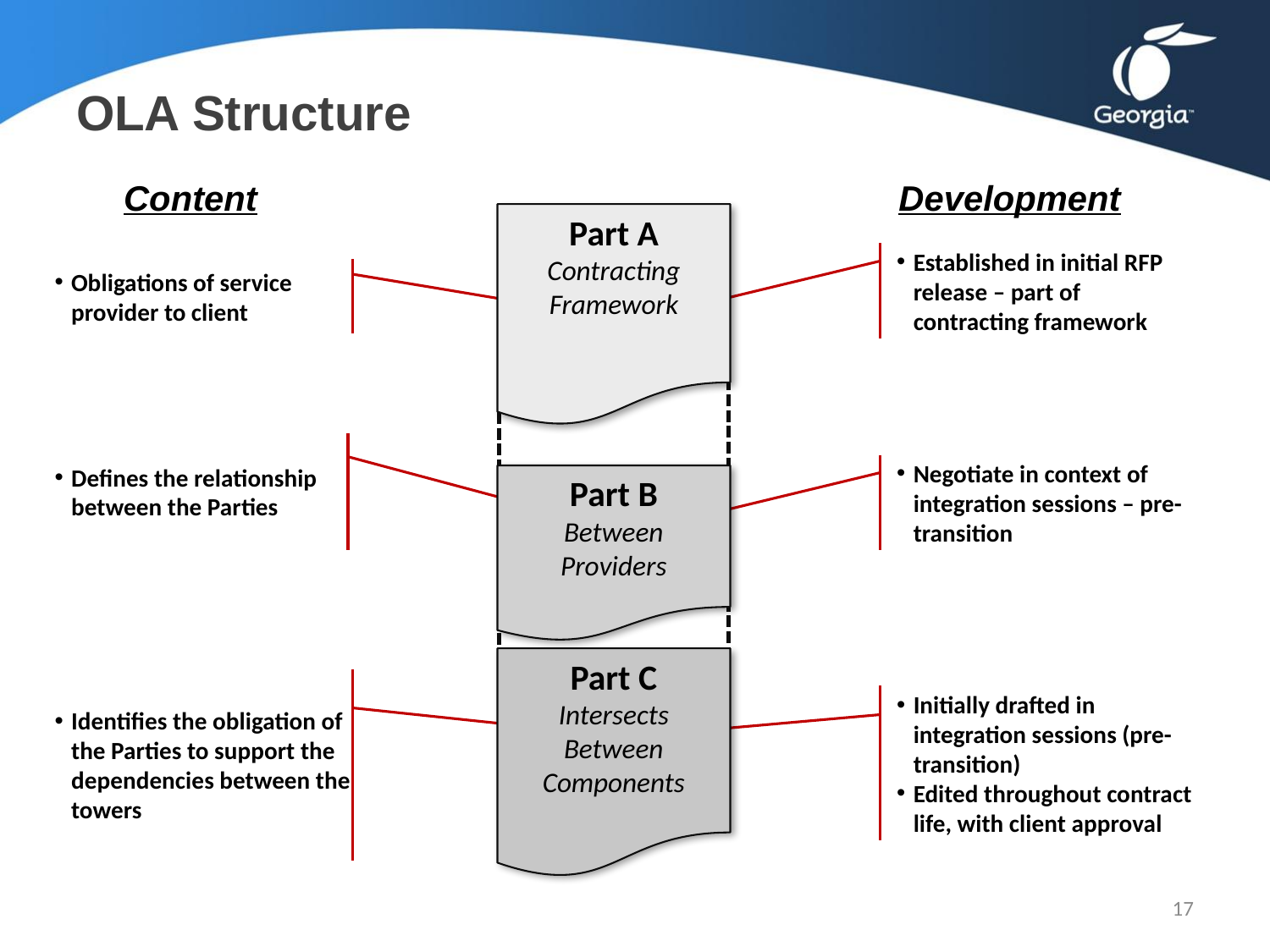

OLA Structure
Content
Development
Part A
Contracting Framework
Established in initial RFP release – part of contracting framework
Obligations of service provider to client
Defines the relationship between the Parties
Negotiate in context of integration sessions – pre-transition
Part B
Between Providers
Part C
Intersects Between Components
Identifies the obligation of the Parties to support the dependencies between the towers
Initially drafted in integration sessions (pre-transition)
Edited throughout contract life, with client approval
17